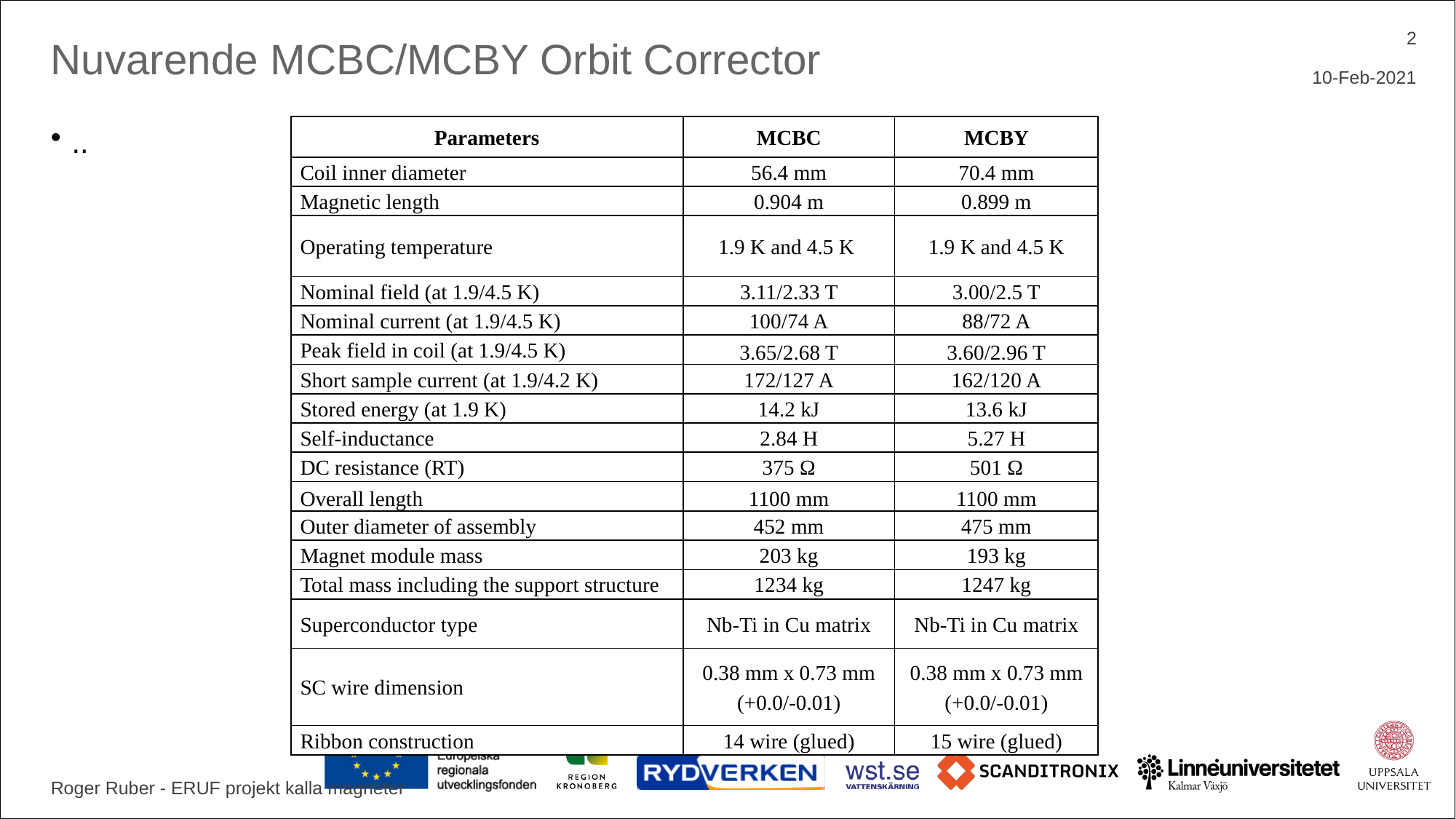

2
# Nuvarende MCBC/MCBY Orbit Corrector
10-Feb-2021
| Parameters | MCBC | MCBY |
| --- | --- | --- |
| Coil inner diameter | 56.4 mm | 70.4 mm |
| Magnetic length | 0.904 m | 0.899 m |
| Operating temperature | 1.9 K and 4.5 K | 1.9 K and 4.5 K |
| Nominal field (at 1.9/4.5 K) | 3.11/2.33 T | 3.00/2.5 T |
| Nominal current (at 1.9/4.5 K) | 100/74 A | 88/72 A |
| Peak field in coil (at 1.9/4.5 K) | 3.65/2.68 T | 3.60/2.96 T |
| Short sample current (at 1.9/4.2 K) | 172/127 A | 162/120 A |
| Stored energy (at 1.9 K) | 14.2 kJ | 13.6 kJ |
| Self-inductance | 2.84 H | 5.27 H |
| DC resistance (RT) | 375 Ω | 501 Ω |
| Overall length | 1100 mm | 1100 mm |
| Outer diameter of assembly | 452 mm | 475 mm |
| Magnet module mass | 203 kg | 193 kg |
| Total mass including the support structure | 1234 kg | 1247 kg |
| Superconductor type | Nb-Ti in Cu matrix | Nb-Ti in Cu matrix |
| SC wire dimension | 0.38 mm x 0.73 mm (+0.0/-0.01) | 0.38 mm x 0.73 mm (+0.0/-0.01) |
| Ribbon construction | 14 wire (glued) | 15 wire (glued) |
..
Roger Ruber - ERUF projekt kalla magneter